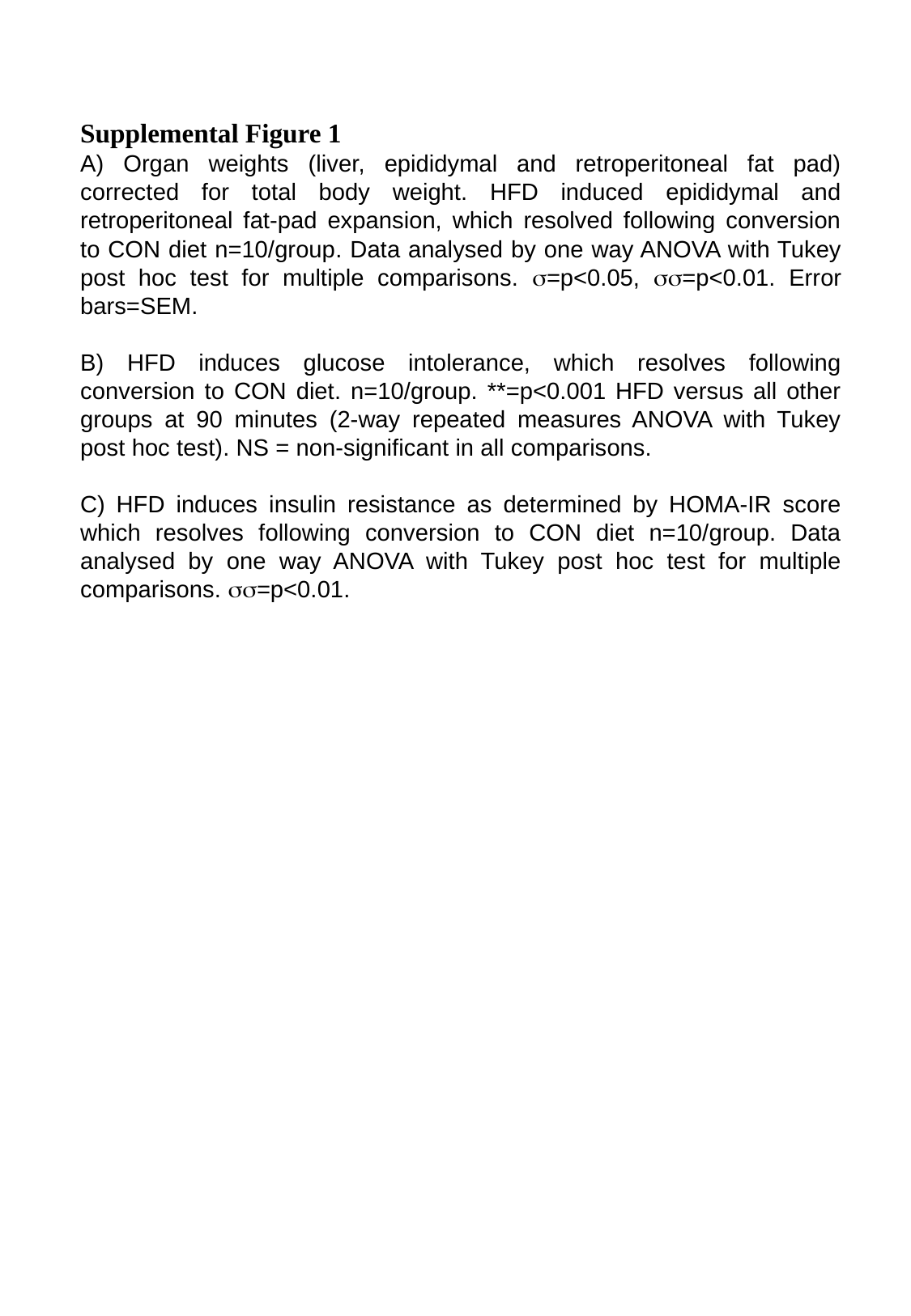

Supplemental Figure 1
A) Organ weights (liver, epididymal and retroperitoneal fat pad) corrected for total body weight. HFD induced epididymal and retroperitoneal fat-pad expansion, which resolved following conversion to CON diet n=10/group. Data analysed by one way ANOVA with Tukey post hoc test for multiple comparisons. σ=p<0.05, σσ=p<0.01. Error bars=SEM.

B) HFD induces glucose intolerance, which resolves following conversion to CON diet. n=10/group. **=p<0.001 HFD versus all other groups at 90 minutes (2-way repeated measures ANOVA with Tukey post hoc test). NS = non-significant in all comparisons.

C) HFD induces insulin resistance as determined by HOMA-IR score which resolves following conversion to CON diet n=10/group. Data analysed by one way ANOVA with Tukey post hoc test for multiple comparisons. σσ=p<0.01.